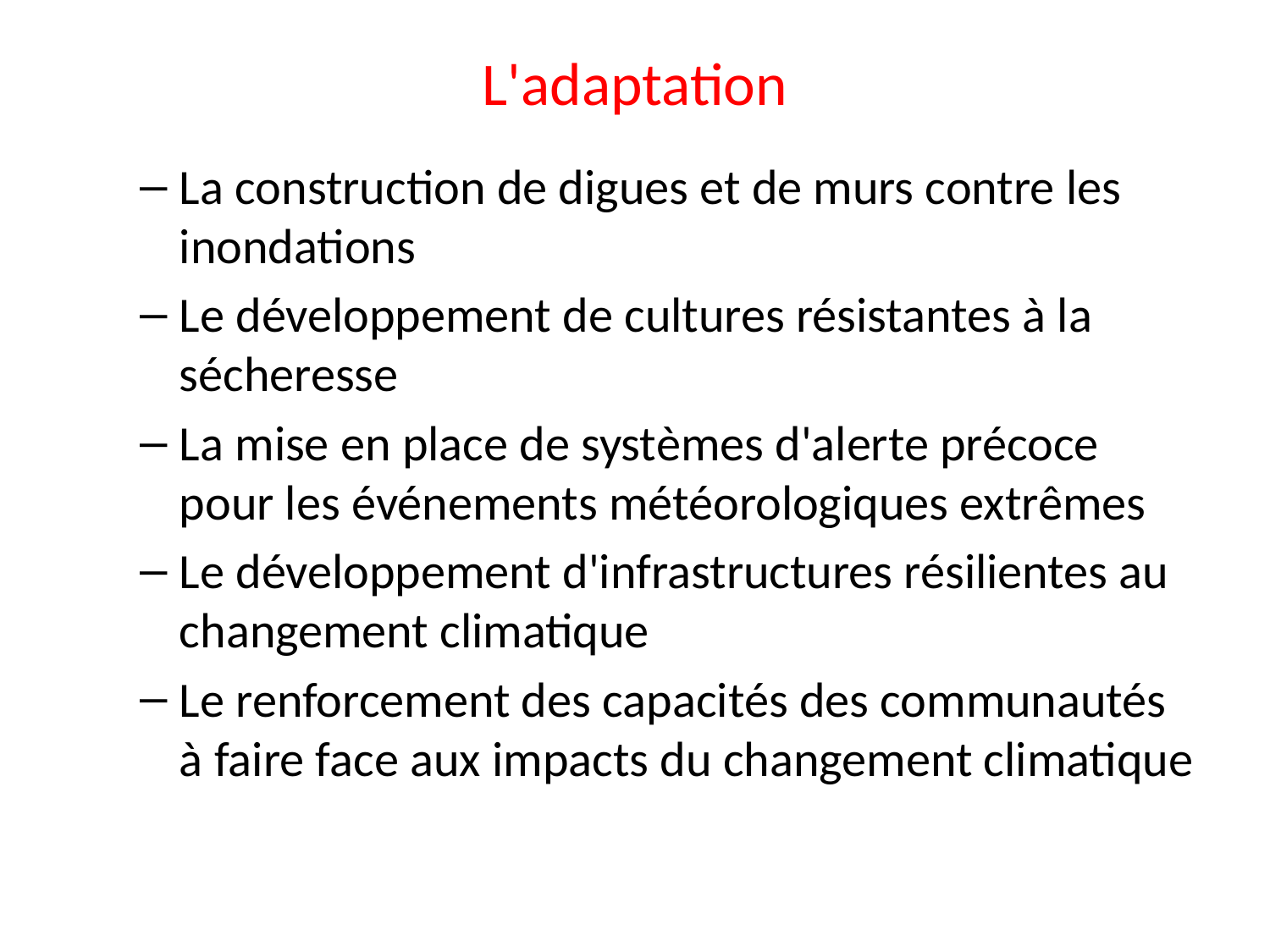

# L'adaptation
La construction de digues et de murs contre les inondations
Le développement de cultures résistantes à la sécheresse
La mise en place de systèmes d'alerte précoce pour les événements météorologiques extrêmes
Le développement d'infrastructures résilientes au changement climatique
Le renforcement des capacités des communautés à faire face aux impacts du changement climatique